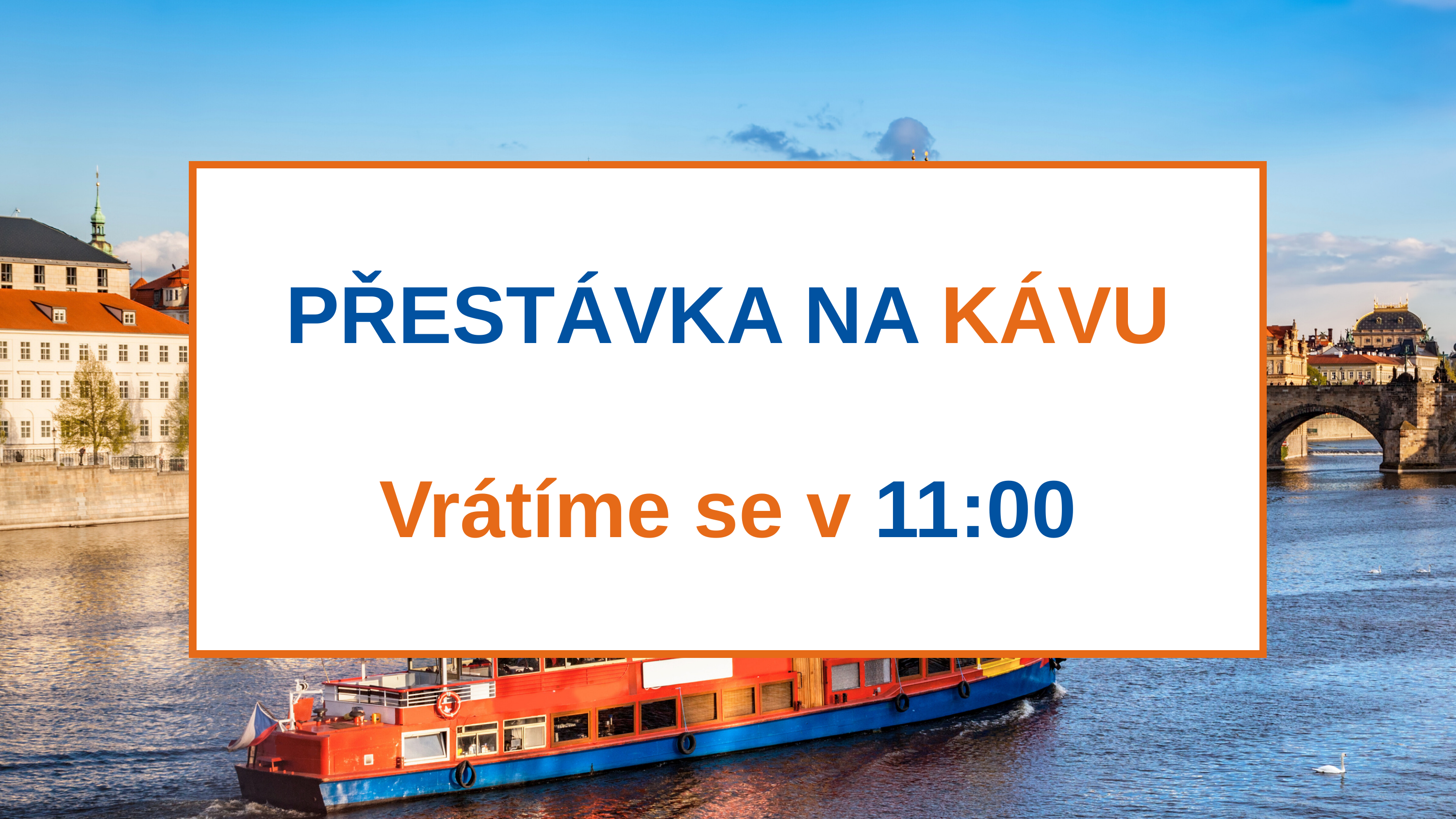

PŘESTÁVKA NA KÁVU

Vrátíme se v 11:00